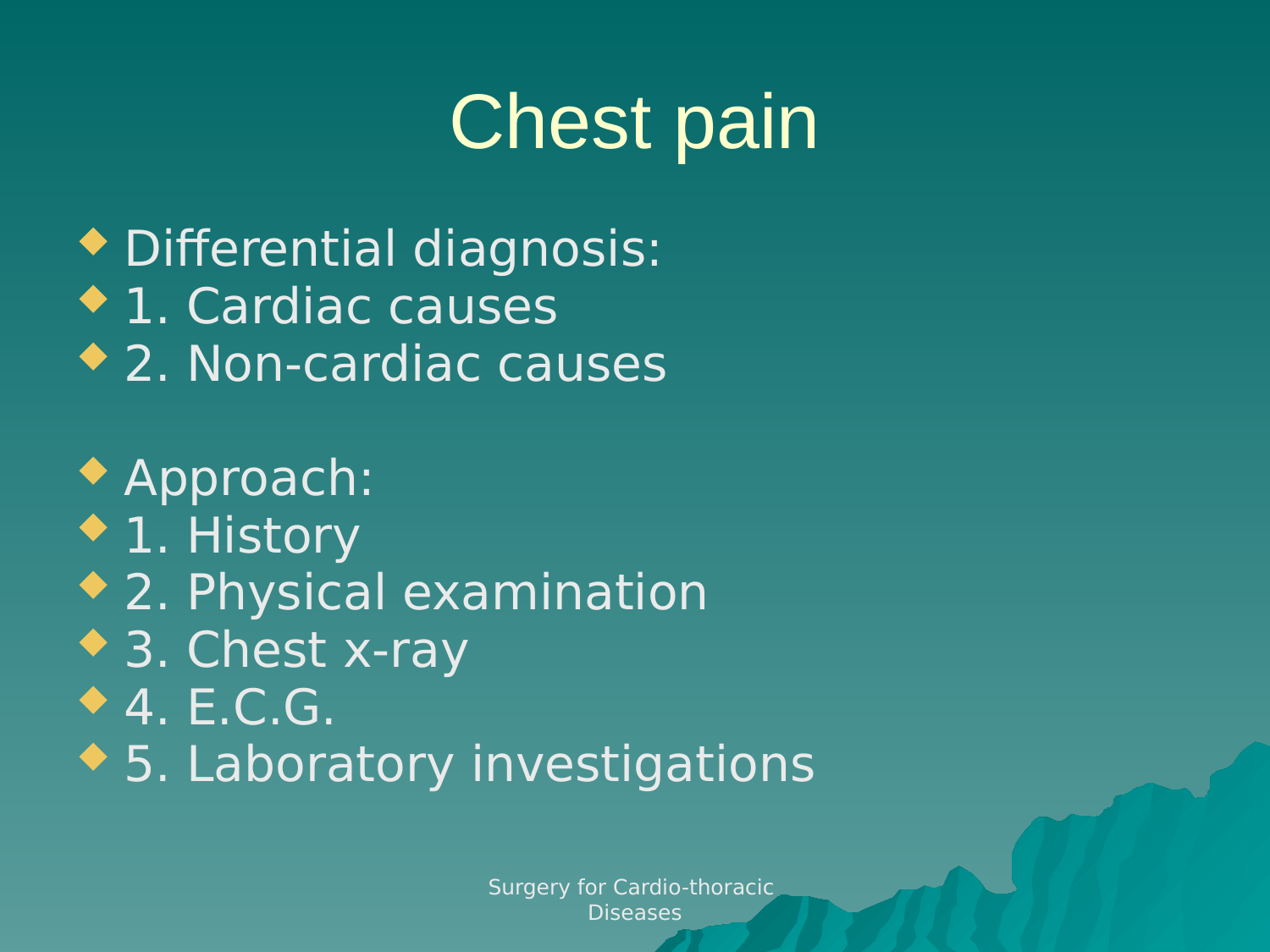

# Chest pain
Differential diagnosis:
1. Cardiac causes
2. Non-cardiac causes

Approach:
1. History
2. Physical examination
3. Chest x-ray
4. E.C.G.
5. Laboratory investigations
Surgery for Cardio-thoracic  Diseases